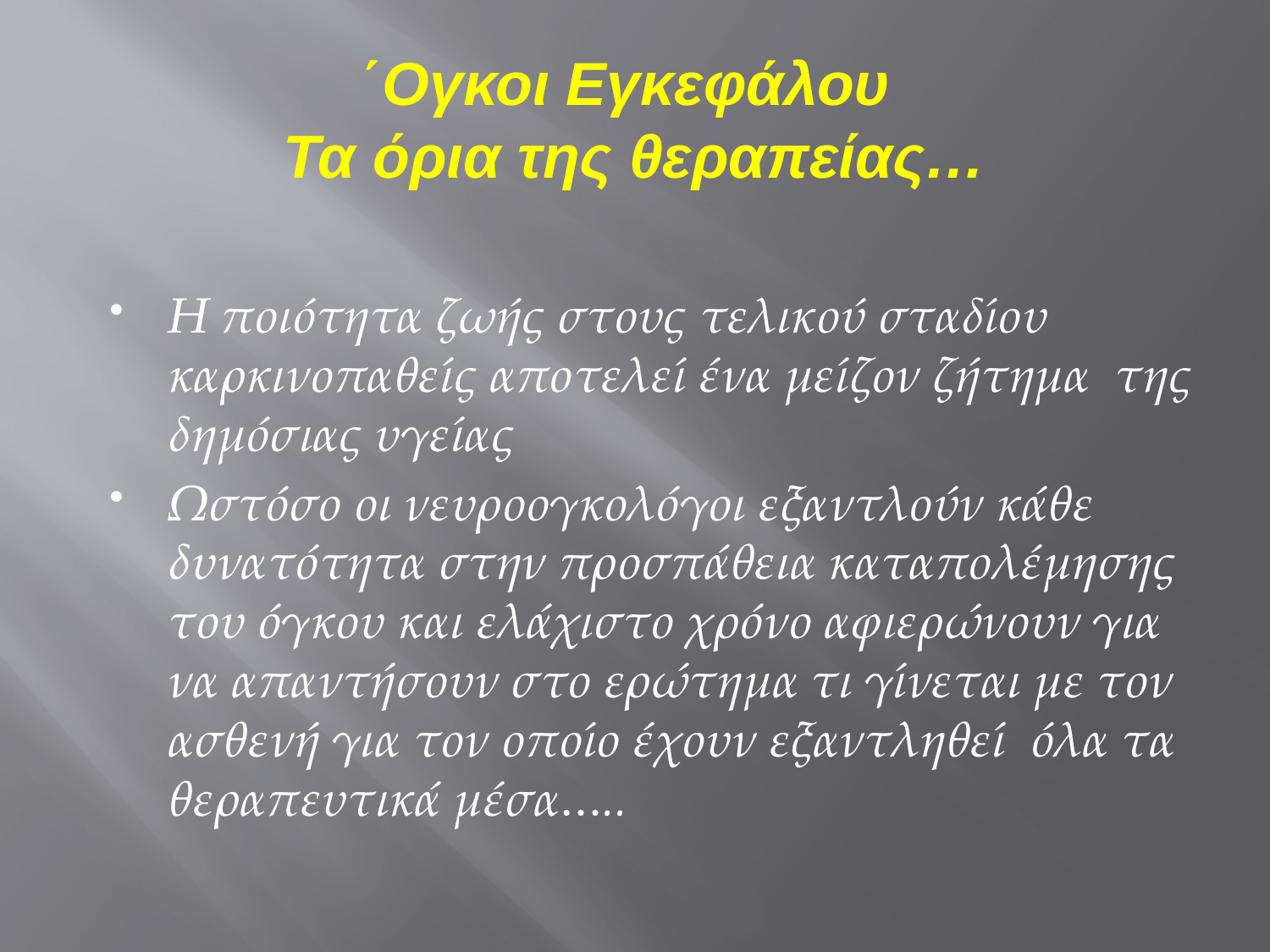

# ΄Ογκοι Εγκεφάλου Τα όρια της θεραπείας…
Η ποιότητα ζωής στους τελικού σταδίου καρκινοπαθείς αποτελεί ένα μείζον ζήτημα  της δημόσιας υγείας
Ωστόσο οι νευροογκολόγοι εξαντλούν κάθε δυνατότητα στην προσπάθεια καταπολέμησης του όγκου και ελάχιστο χρόνο αφιερώνουν για να απαντήσουν στο ερώτημα τι γίνεται με τον ασθενή για τον οποίο έχουν εξαντληθεί  όλα τα θεραπευτικά μέσα…..